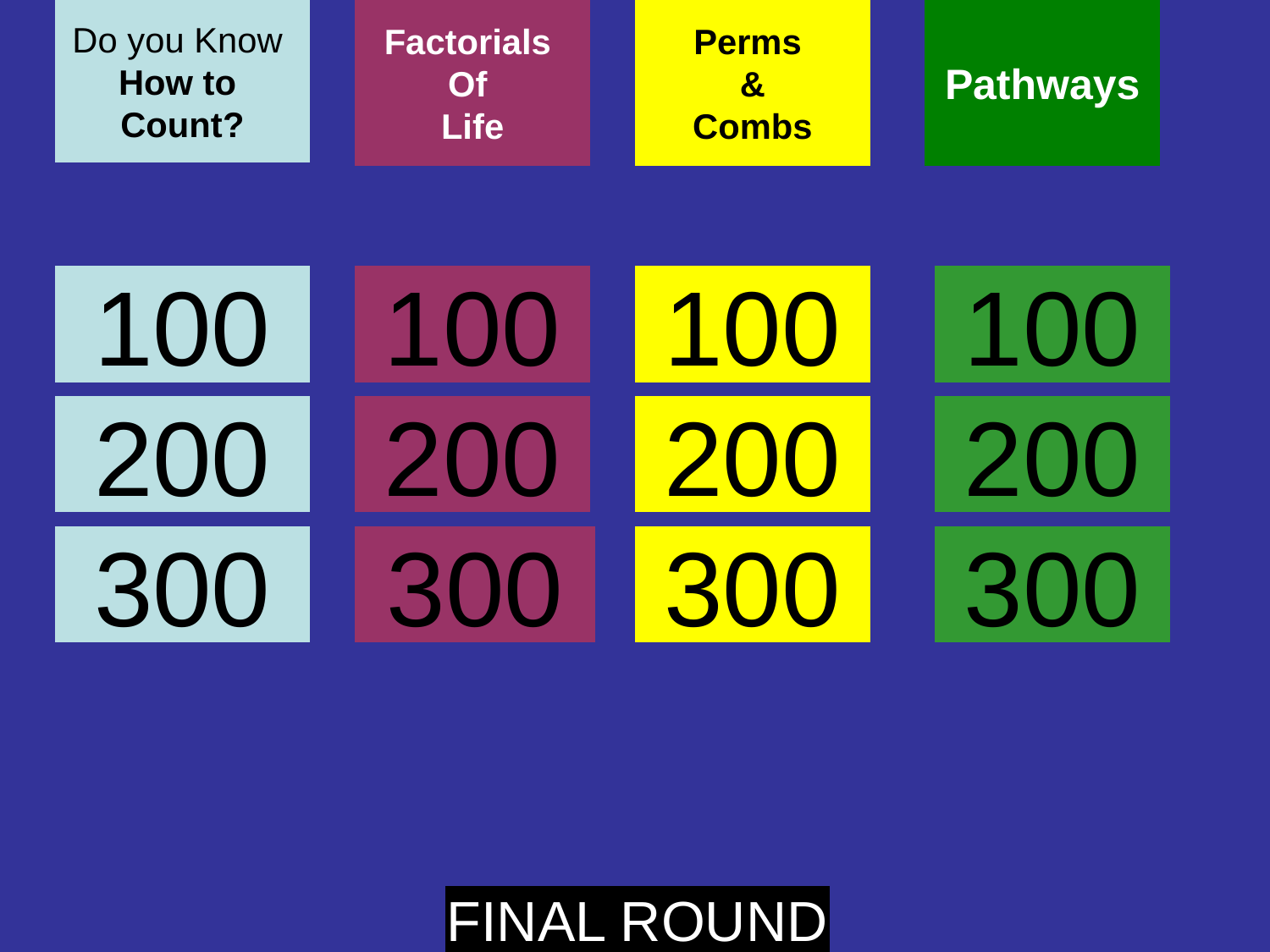

Do you Know
How to
Count?
Factorials
Of
Life
Perms
&
Combs
Pathways
100
100
100
100
200
200
200
200
300
300
300
300
FINAL ROUND